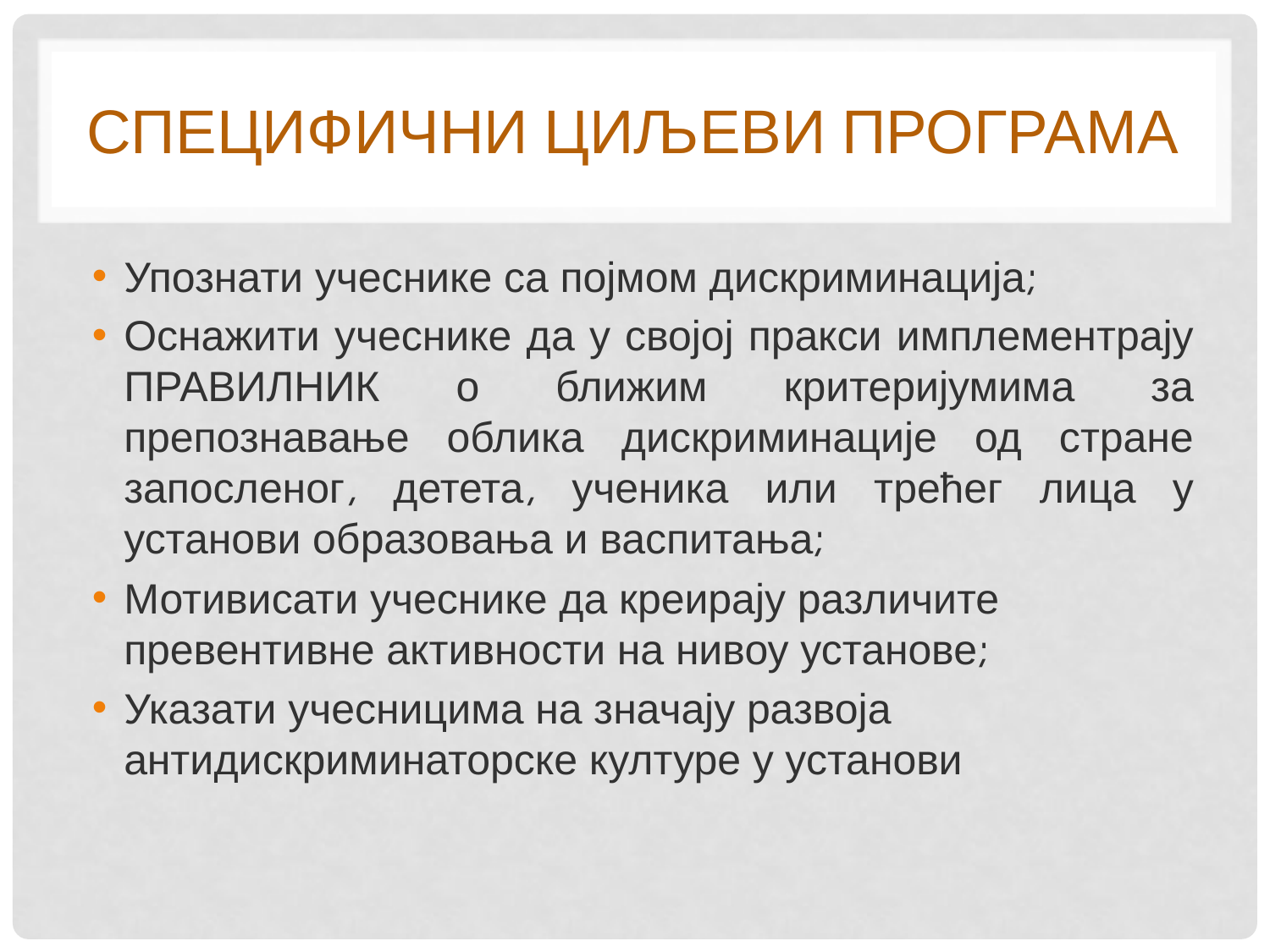

# Специфични циљеви програма
Упознати учеснике са појмом дискриминација;
Оснажити учеснике да у својој пракси имплементрају ПРАВИЛНИК о ближим критеријумима за препознавање облика дискриминације од стране запосленог, детета, ученика или трећег лица у установи образовања и васпитања;
Мотивисати учеснике да креирају различите превентивне активности на нивоу установе;
Указати учесницима на значају развоја антидискриминаторске културе у установи